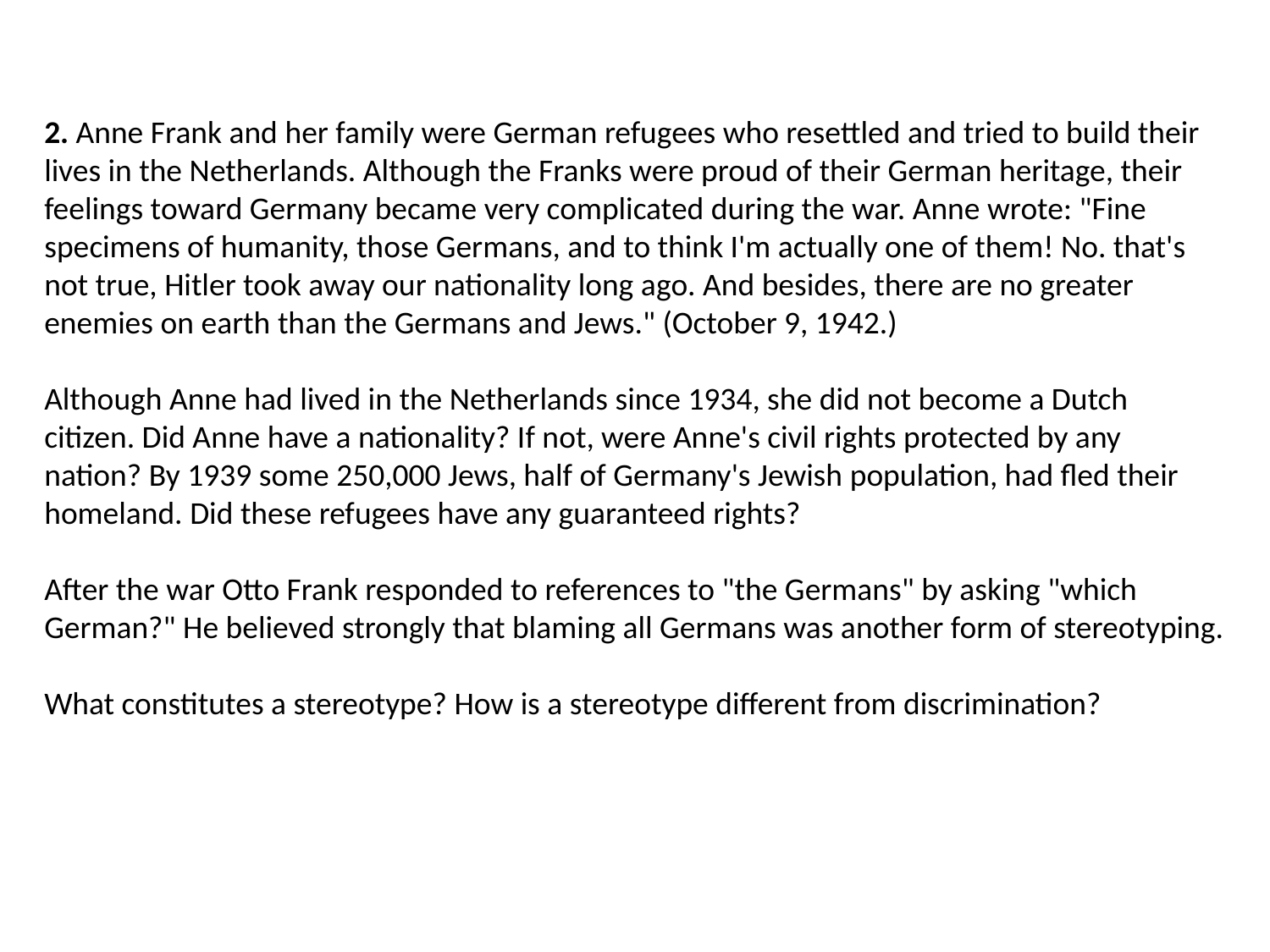

#
2. Anne Frank and her family were German refugees who resettled and tried to build their lives in the Netherlands. Although the Franks were proud of their German heritage, their feelings toward Germany became very complicated during the war. Anne wrote: "Fine specimens of humanity, those Germans, and to think I'm actually one of them! No. that's not true, Hitler took away our nationality long ago. And besides, there are no greater enemies on earth than the Germans and Jews." (October 9, 1942.)
Although Anne had lived in the Netherlands since 1934, she did not become a Dutch citizen. Did Anne have a nationality? If not, were Anne's civil rights protected by any nation? By 1939 some 250,000 Jews, half of Germany's Jewish population, had fled their homeland. Did these refugees have any guaranteed rights?
After the war Otto Frank responded to references to "the Germans" by asking "which German?" He believed strongly that blaming all Germans was another form of stereotyping.
What constitutes a stereotype? How is a stereotype different from discrimination?